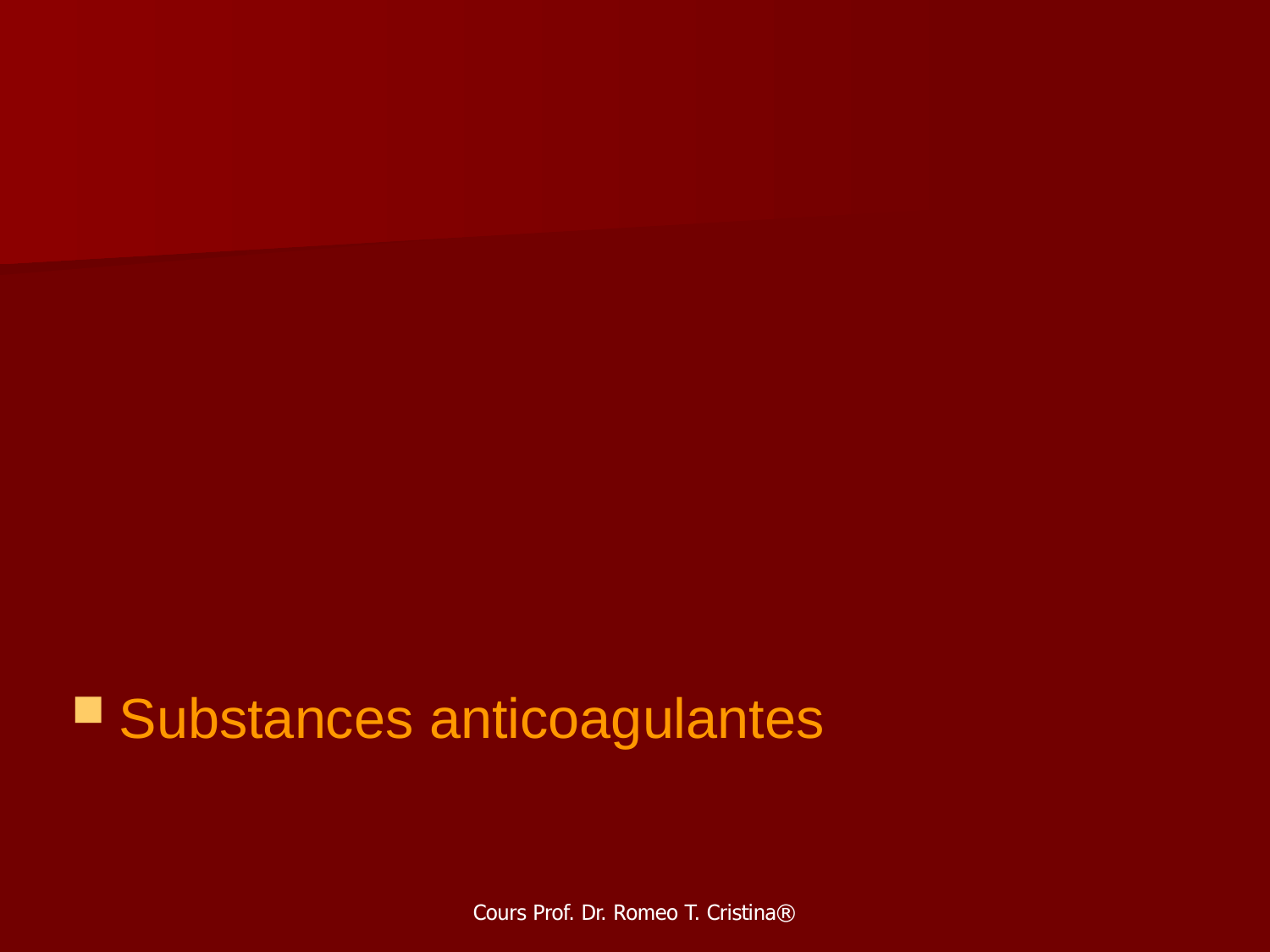

Substances anticoagulantes
Cours Prof. Dr. Romeo T. Cristina®